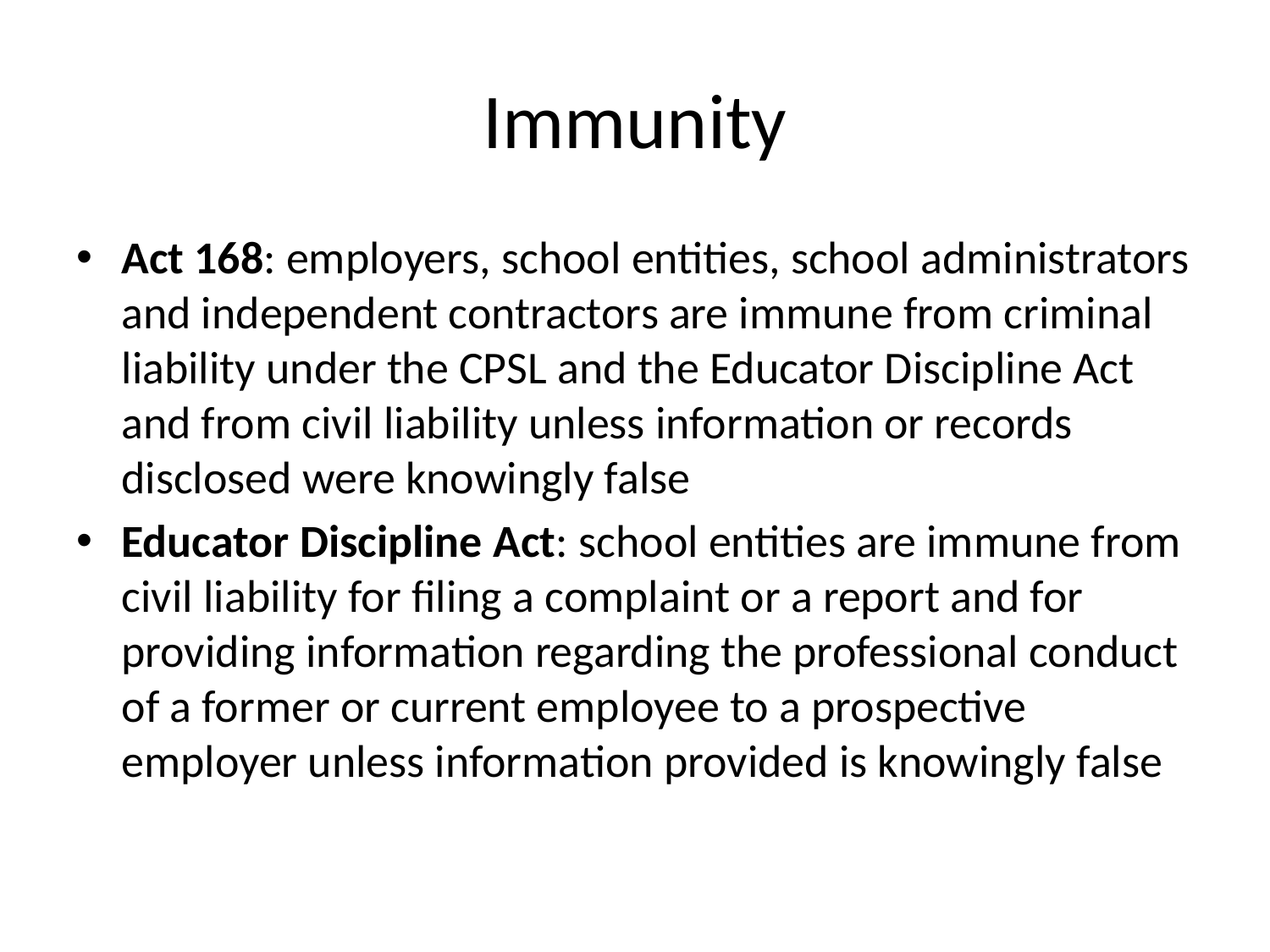

# Immunity
Act 168: employers, school entities, school administrators and independent contractors are immune from criminal liability under the CPSL and the Educator Discipline Act and from civil liability unless information or records disclosed were knowingly false
Educator Discipline Act: school entities are immune from civil liability for filing a complaint or a report and for providing information regarding the professional conduct of a former or current employee to a prospective employer unless information provided is knowingly false